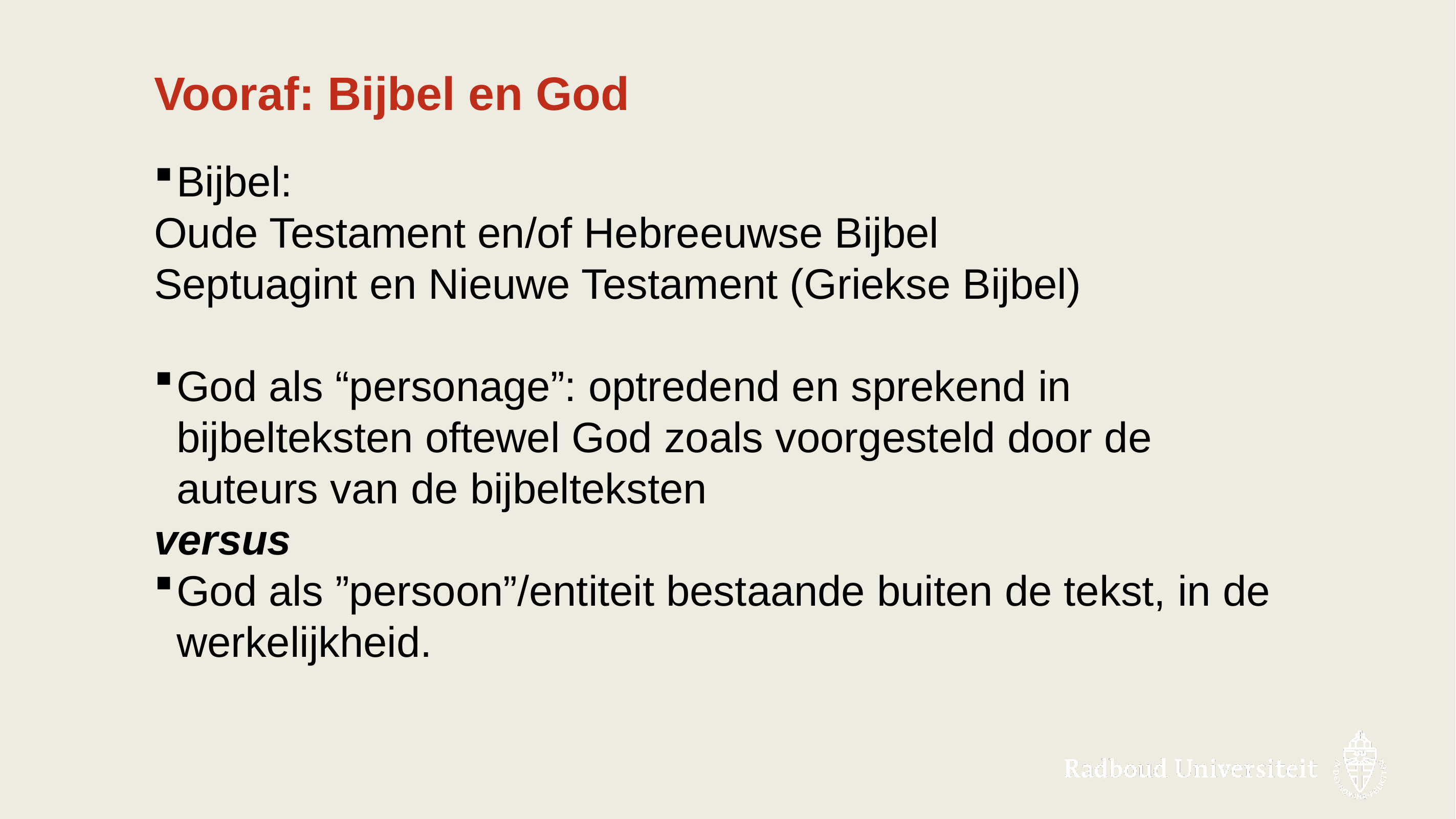

# Vooraf: Bijbel en God
Bijbel:
Oude Testament en/of Hebreeuwse Bijbel
Septuagint en Nieuwe Testament (Griekse Bijbel)

God als “personage”: optredend en sprekend in bijbelteksten oftewel God zoals voorgesteld door de auteurs van de bijbelteksten
versus
God als ”persoon”/entiteit bestaande buiten de tekst, in de werkelijkheid.